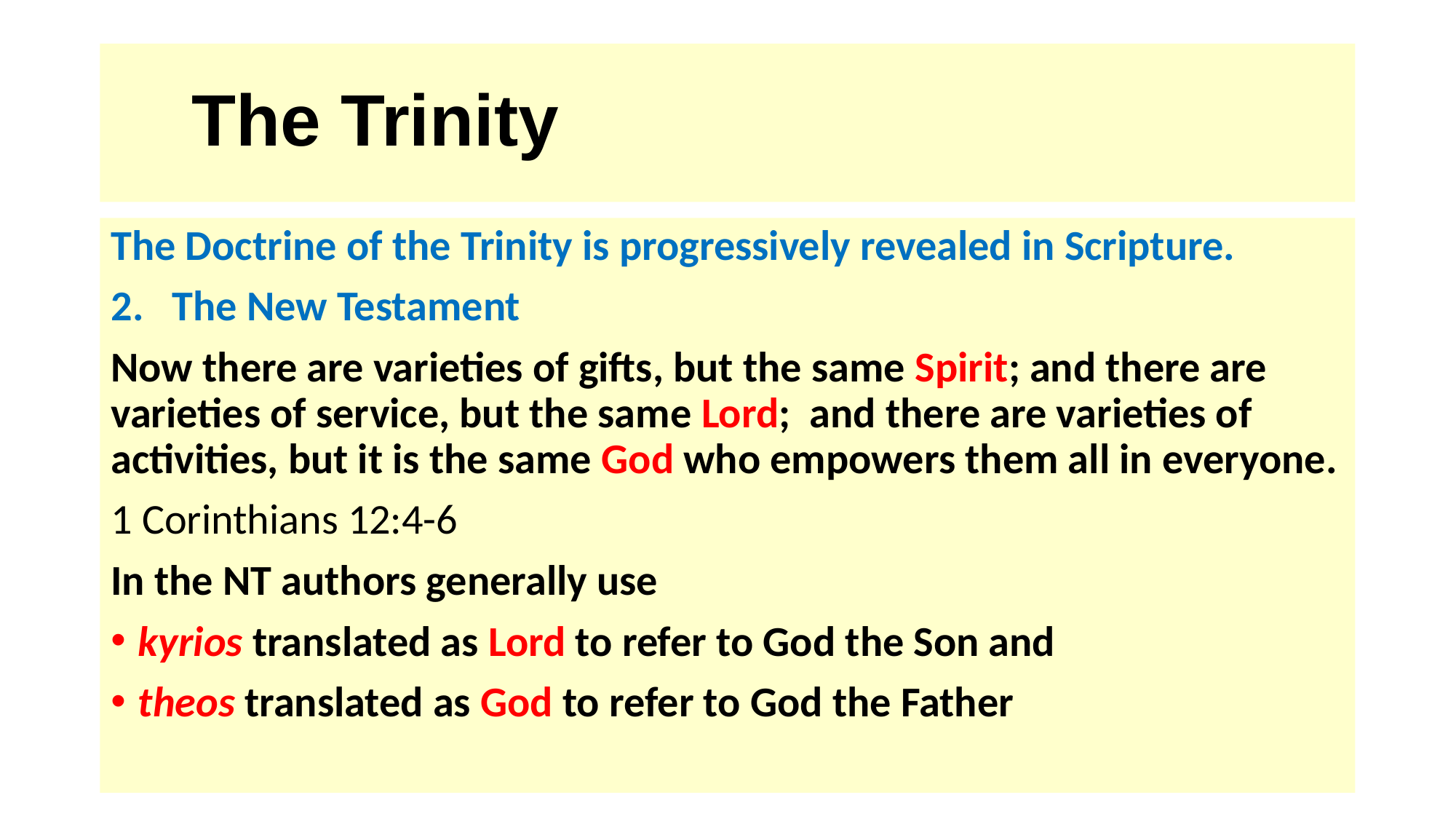

# The Trinity
The Doctrine of the Trinity is progressively revealed in Scripture.
The New Testament
Now there are varieties of gifts, but the same Spirit; and there are varieties of service, but the same Lord;  and there are varieties of activities, but it is the same God who empowers them all in everyone.
1 Corinthians 12:4-6
In the NT authors generally use
kyrios translated as Lord to refer to God the Son and
theos translated as God to refer to God the Father